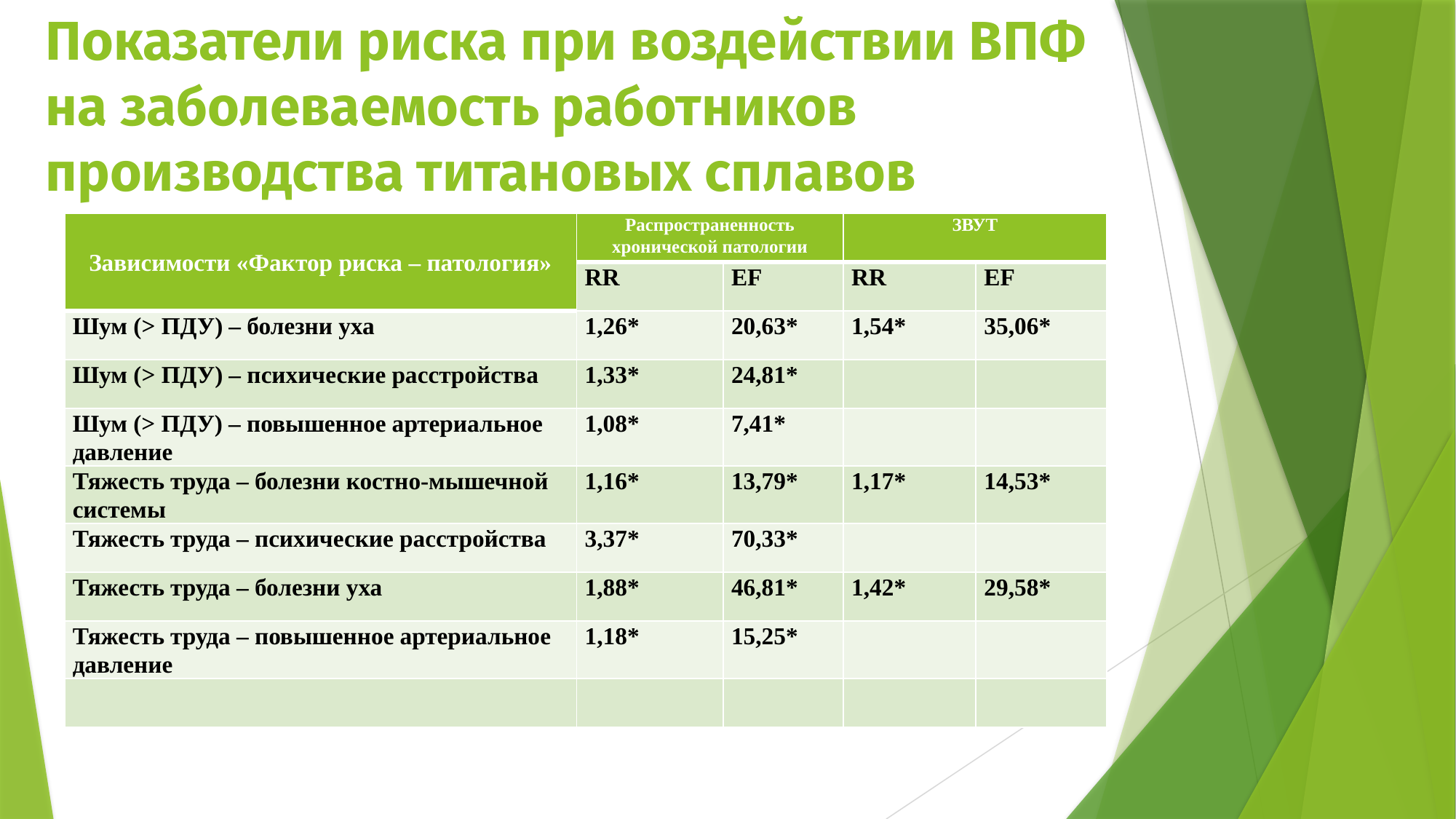

# Показатели риска при воздействии ВПФ на заболеваемость работников производства титановых сплавов
| Зависимости «Фактор риска – патология» | Распространенность хронической патологии |  | ЗВУТ |  |
| --- | --- | --- | --- | --- |
|  | RR | EF | RR | EF |
| Шум (> ПДУ) – болезни уха | 1,26\* | 20,63\* | 1,54\* | 35,06\* |
| Шум (> ПДУ) – психические расстройства | 1,33\* | 24,81\* |  |  |
| Шум (> ПДУ) – повышенное артериальное давление | 1,08\* | 7,41\* |  |  |
| Тяжесть труда – болезни костно-мышечной системы | 1,16\* | 13,79\* | 1,17\* | 14,53\* |
| Тяжесть труда – психические расстройства | 3,37\* | 70,33\* |  |  |
| Тяжесть труда – болезни уха | 1,88\* | 46,81\* | 1,42\* | 29,58\* |
| Тяжесть труда – повышенное артериальное давление | 1,18\* | 15,25\* |  |  |
|  |  |  |  |  |